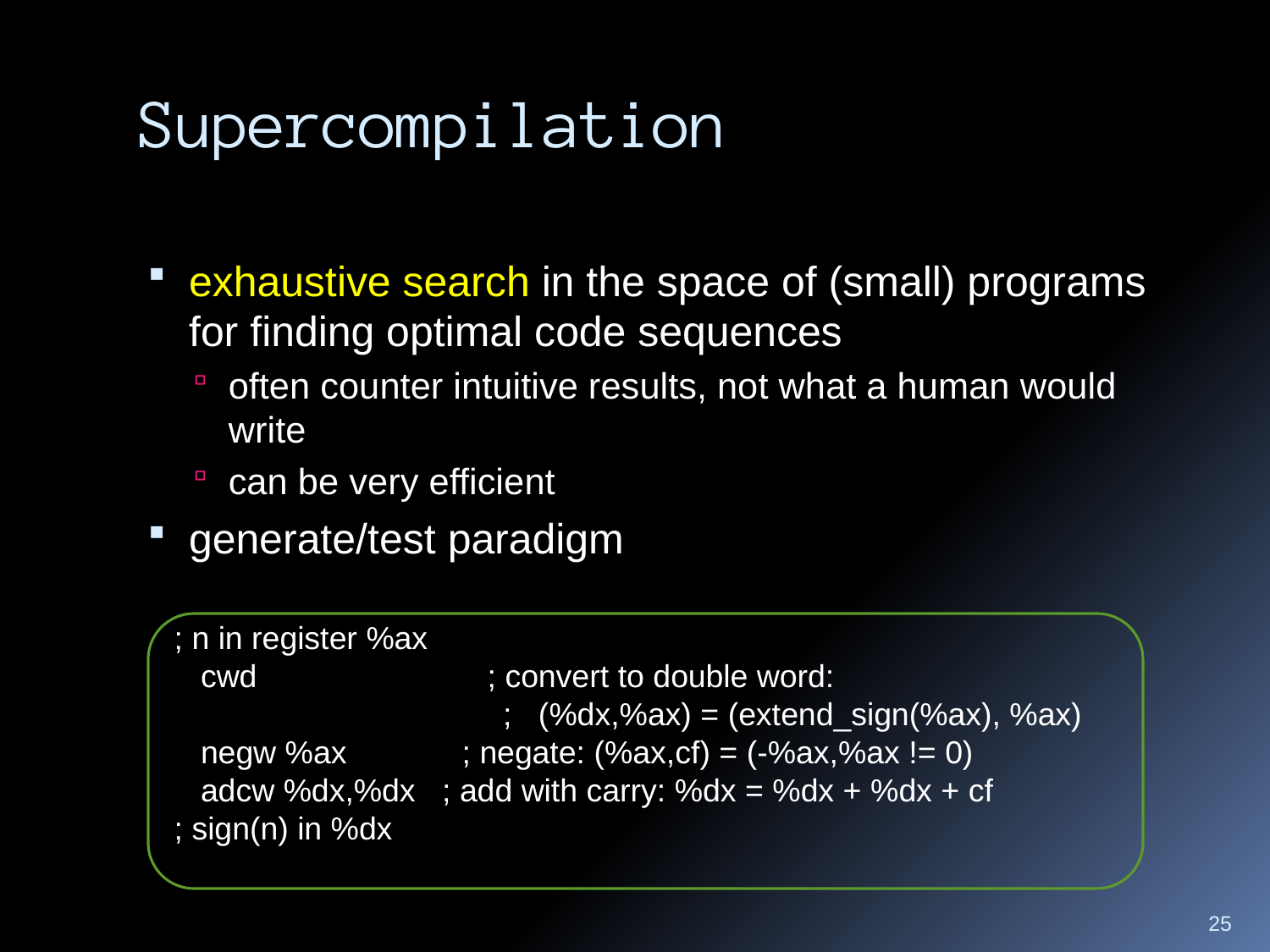

# Supercompilation
exhaustive search in the space of (small) programs for finding optimal code sequences
often counter intuitive results, not what a human would write
can be very efficient
generate/test paradigm
; n in register %ax
   cwd                          ; convert to double word:
                                     ;   (%dx,%ax) = (extend_sign(%ax), %ax)
   negw %ax             ; negate: (%ax,cf) = (-%ax,%ax != 0)
   adcw %dx,%dx   ; add with carry: %dx = %dx + %dx + cf
; sign(n) in %dx

25